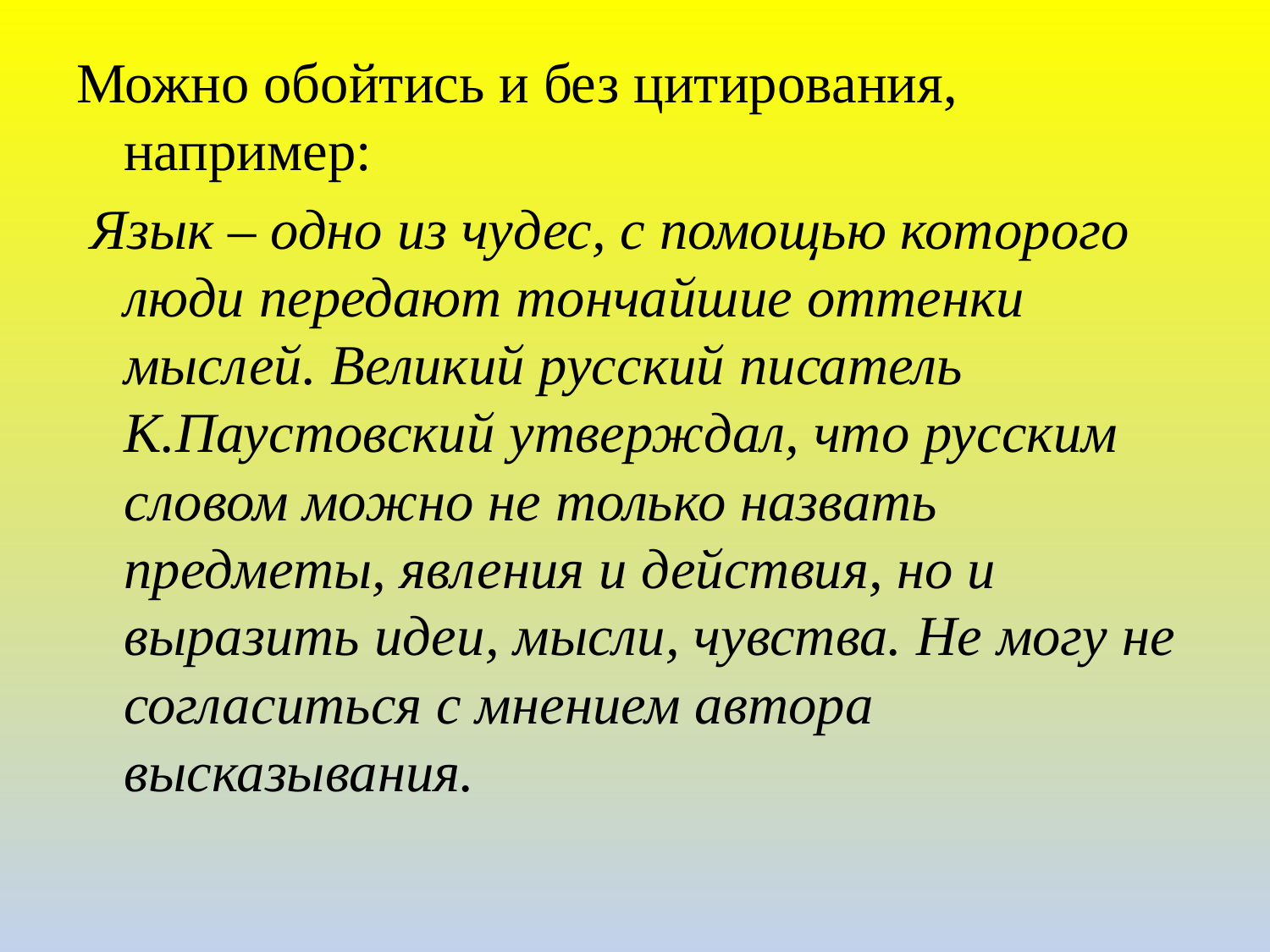

Можно обойтись и без цитирования, например:
 Язык – одно из чудес, с помощью которого люди передают тончайшие оттенки мыслей. Великий русский писатель К.Паустовский утверждал, что русским словом можно не только назвать предметы, явления и действия, но и выразить идеи, мысли, чувства. Не могу не согласиться с мнением автора высказывания.